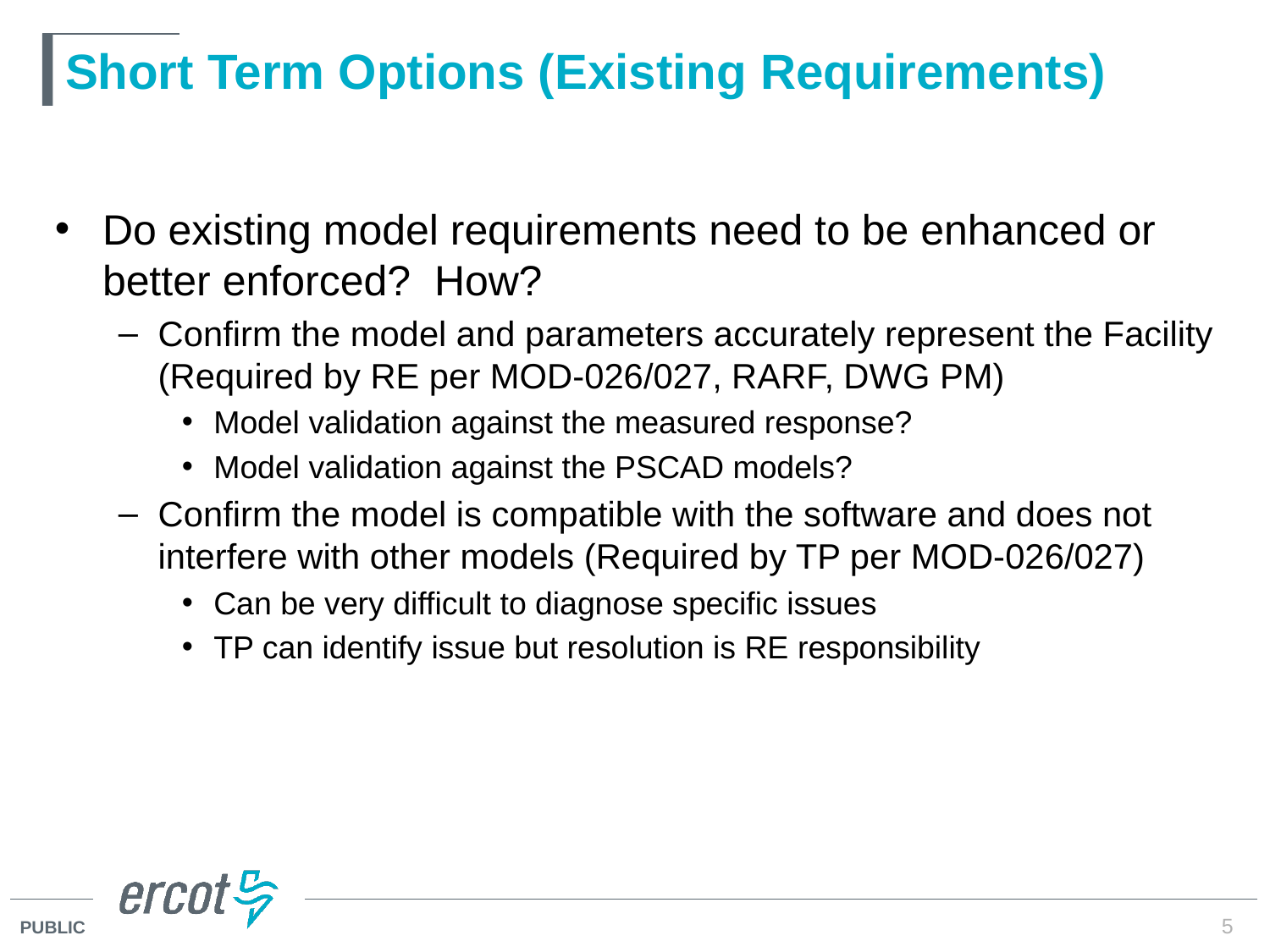

# Short Term Options (Existing Requirements)
Do existing model requirements need to be enhanced or better enforced?  How?
Confirm the model and parameters accurately represent the Facility (Required by RE per MOD-026/027, RARF, DWG PM)
Model validation against the measured response?
Model validation against the PSCAD models?
Confirm the model is compatible with the software and does not interfere with other models (Required by TP per MOD-026/027)
Can be very difficult to diagnose specific issues
TP can identify issue but resolution is RE responsibility

5